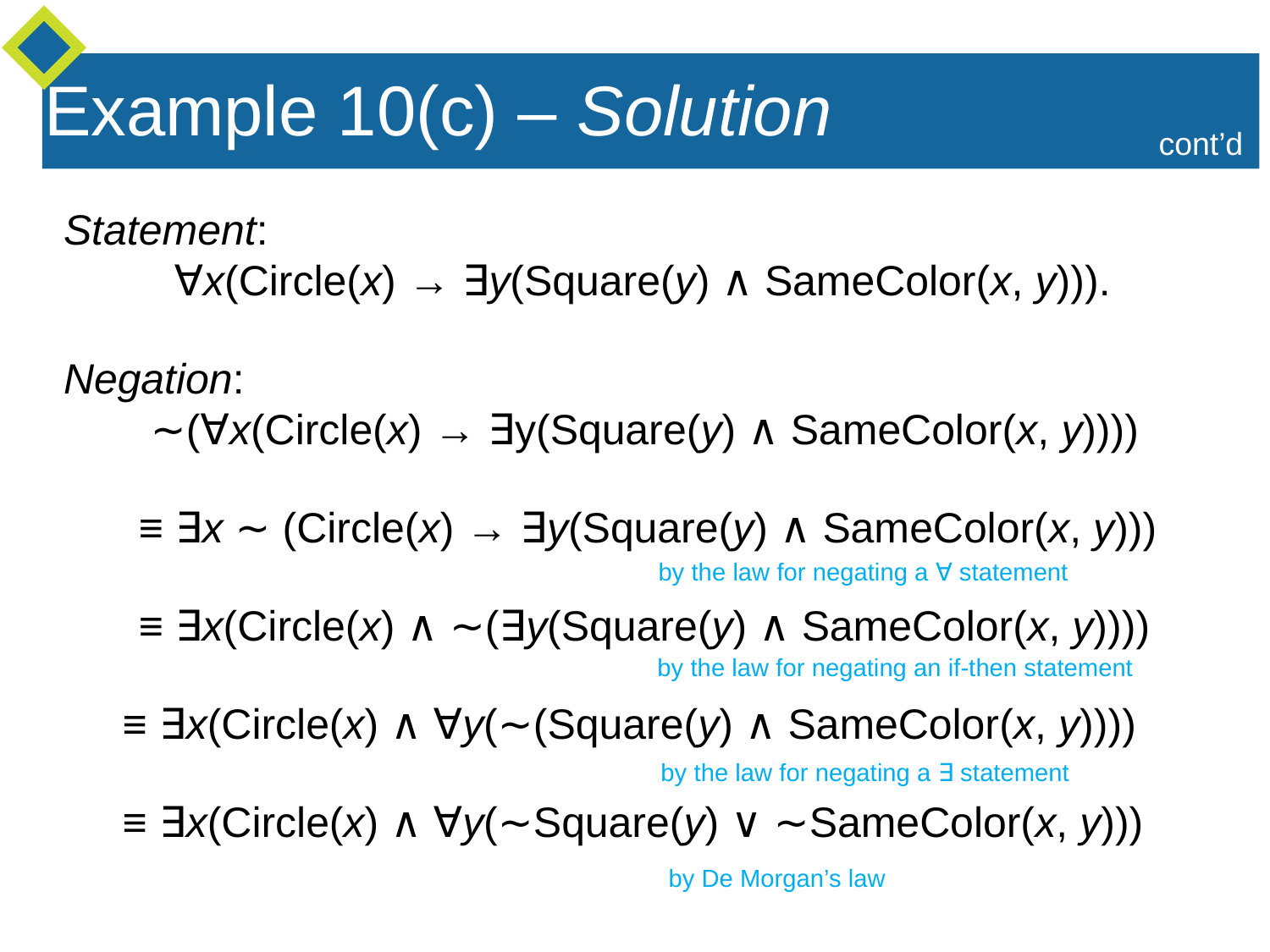

Example 10(c) – Solution
cont’d
Statement:
    ∀x(Circle(x) → ∃y(Square(y) ∧ SameColor(x, y))).

Negation:
  ∼(∀x(Circle(x) → ∃y(Square(y) ∧ SameColor(x, y))))

	 ≡ ∃x ∼ (Circle(x) → ∃y(Square(y) ∧ SameColor(x, y)))

	 ≡ ∃x(Circle(x) ∧ ∼(∃y(Square(y) ∧ SameColor(x, y))))

     ≡ ∃x(Circle(x) ∧ ∀y(∼(Square(y) ∧ SameColor(x, y))))

     ≡ ∃x(Circle(x) ∧ ∀y(∼Square(y) ∨ ∼SameColor(x, y)))
by the law for negating a ∀ statement
by the law for negating an if-then statement
by the law for negating a ∃ statement
by De Morgan’s law